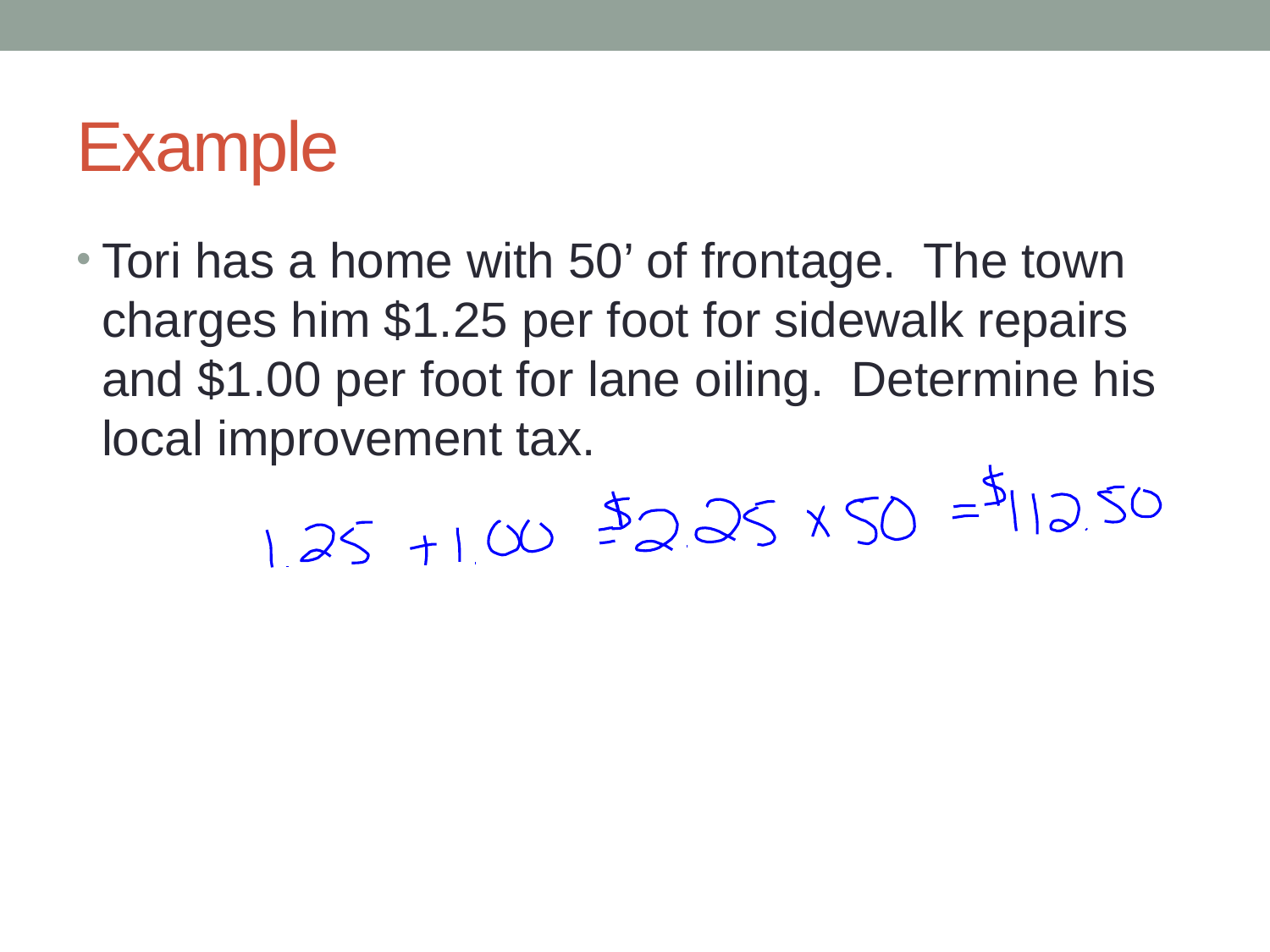

# Example
Tori has a home with 50’ of frontage.  The town charges him $1.25 per foot for sidewalk repairs and $1.00 per foot for lane oiling.  Determine his local improvement tax.